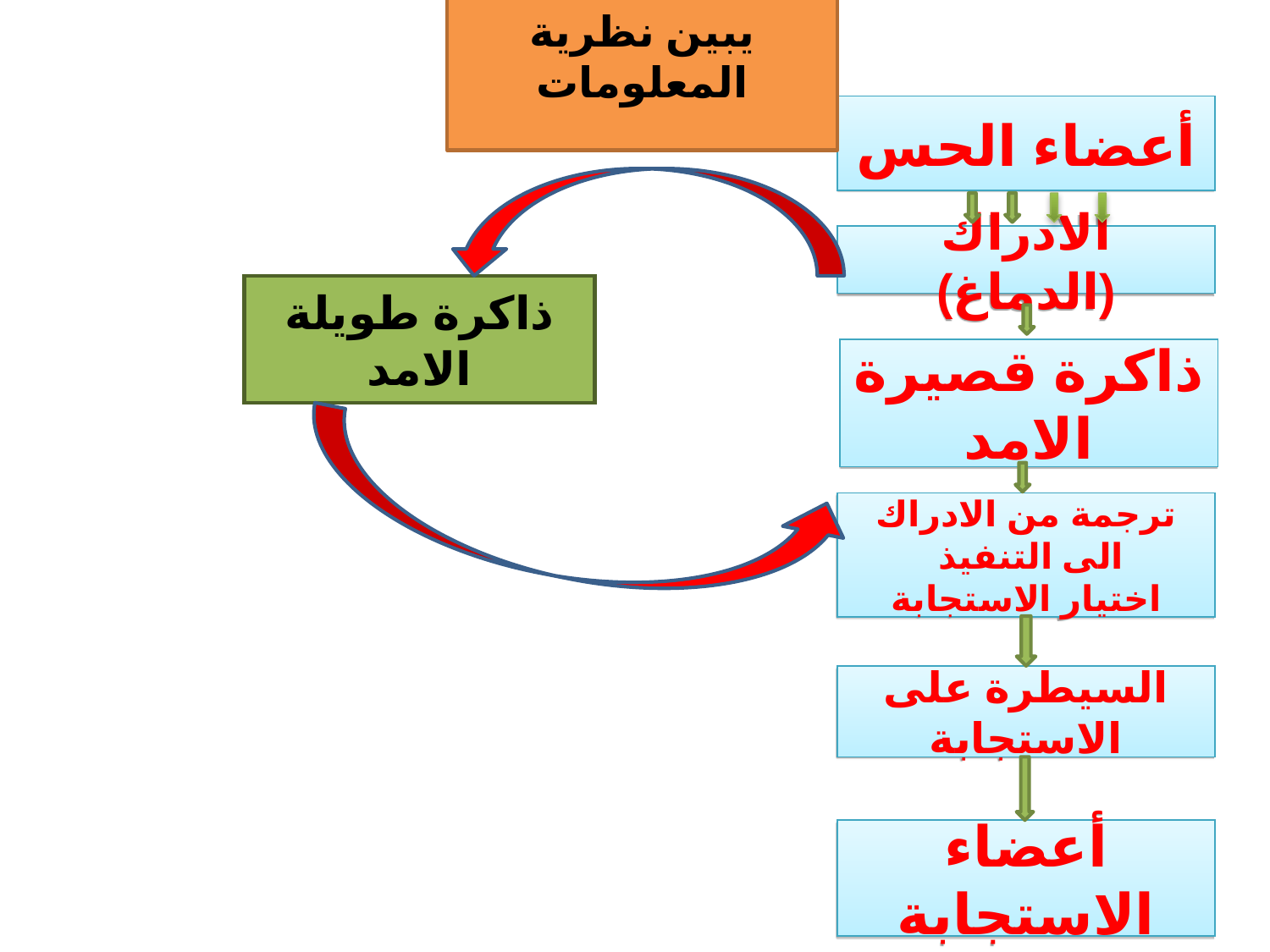

يبين نظرية المعلومات

أعضاء الحس

الادراك (الدماغ)

ذاكرة طويلة الامد

ذاكرة قصيرة الامد

ترجمة من الادراك الى التنفيذ
اختيار الاستجابة

السيطرة على الاستجابة

أعضاء الاستجابة